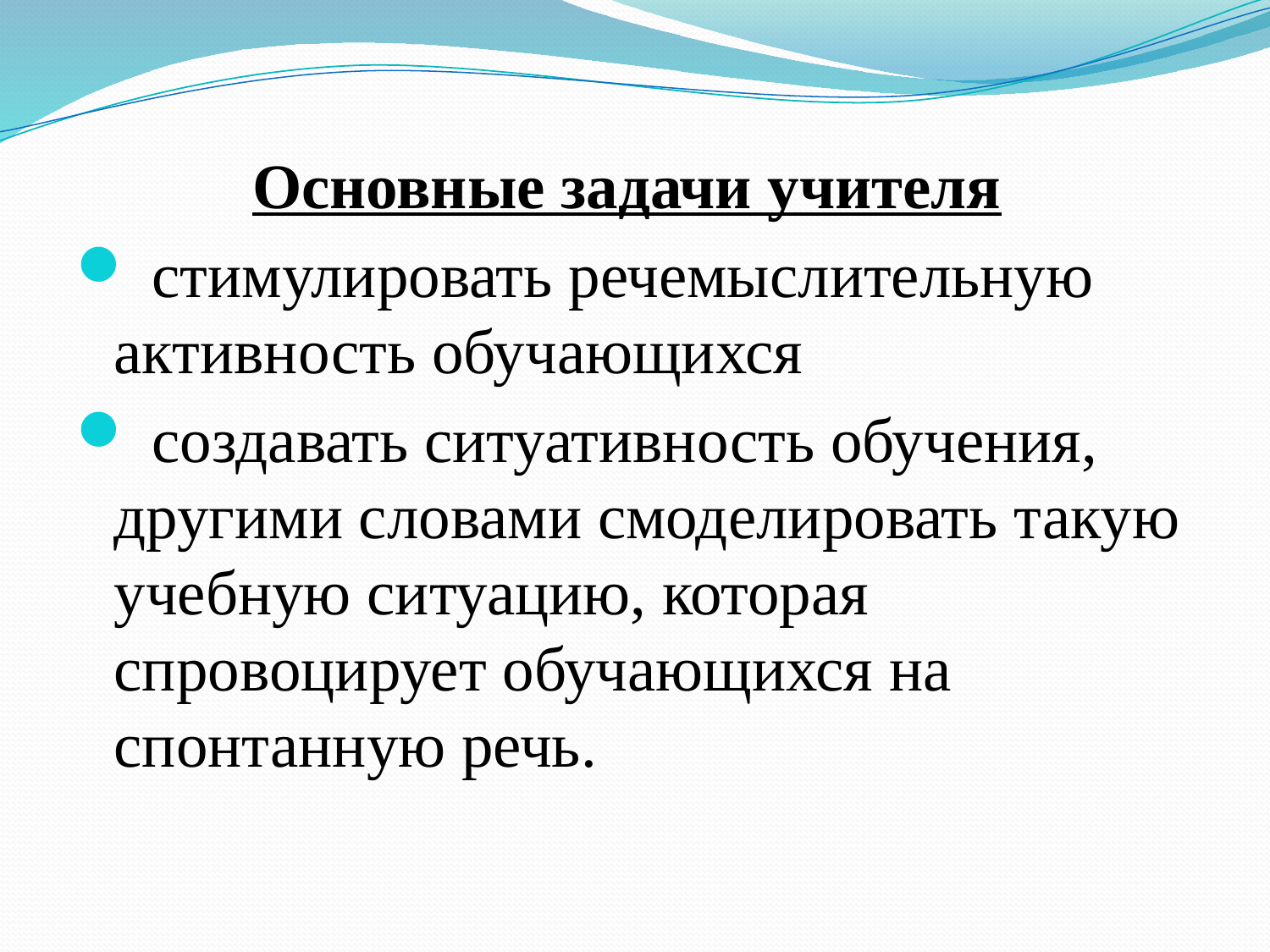

Основные задачи учителя
 стимулировать речемыслительную активность обучающихся
 создавать ситуативность обучения, другими словами смоделировать такую учебную ситуацию, которая спровоцирует обучающихся на спонтанную речь.